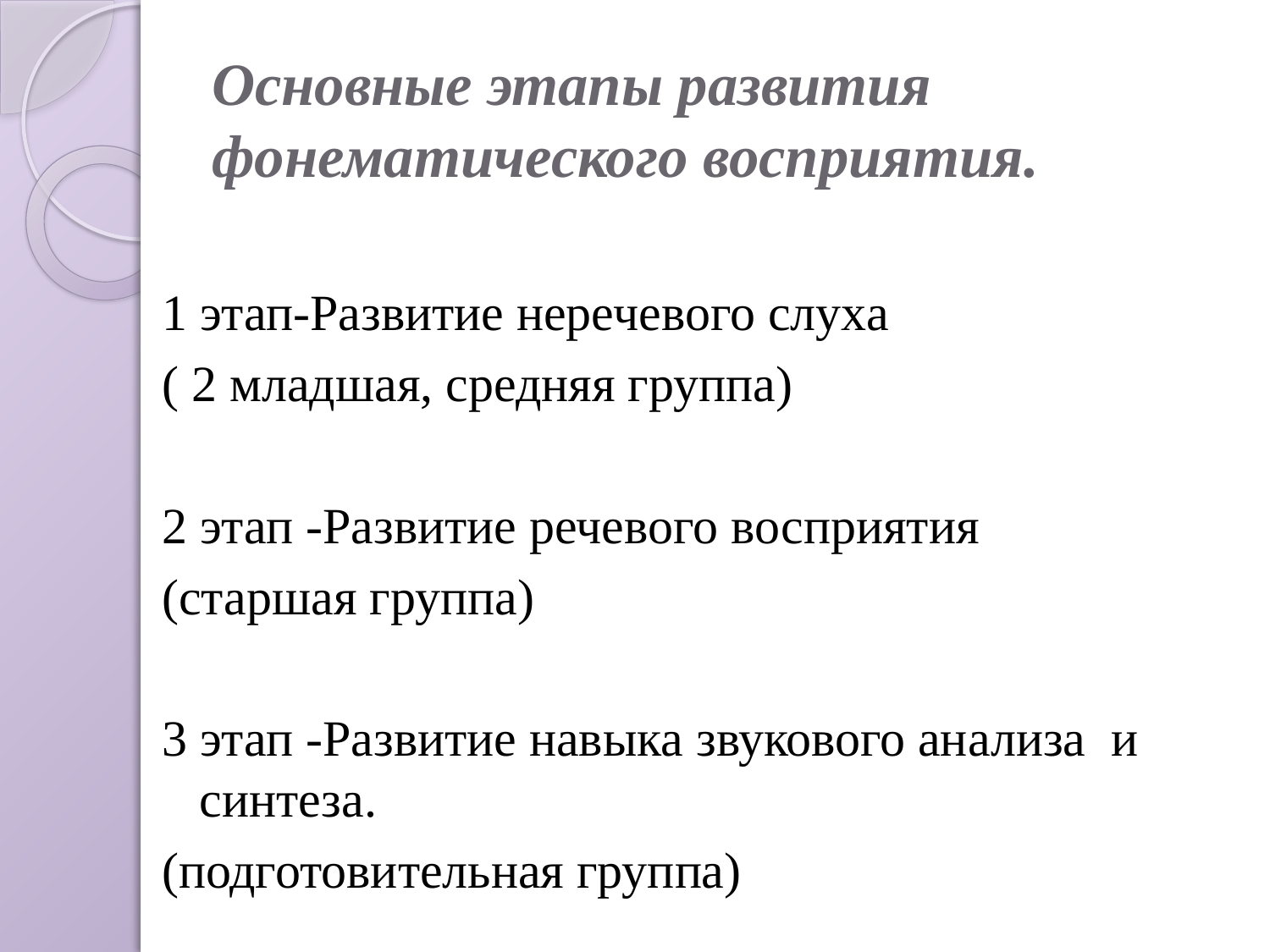

# Основные этапы развития фонематического восприятия.

1 этап-Развитие неречевого слуха
( 2 младшая, средняя группа)

2 этап -Развитие речевого восприятия
(старшая группа)

3 этап -Развитие навыка звукового анализа  и синтеза.
(подготовительная группа)